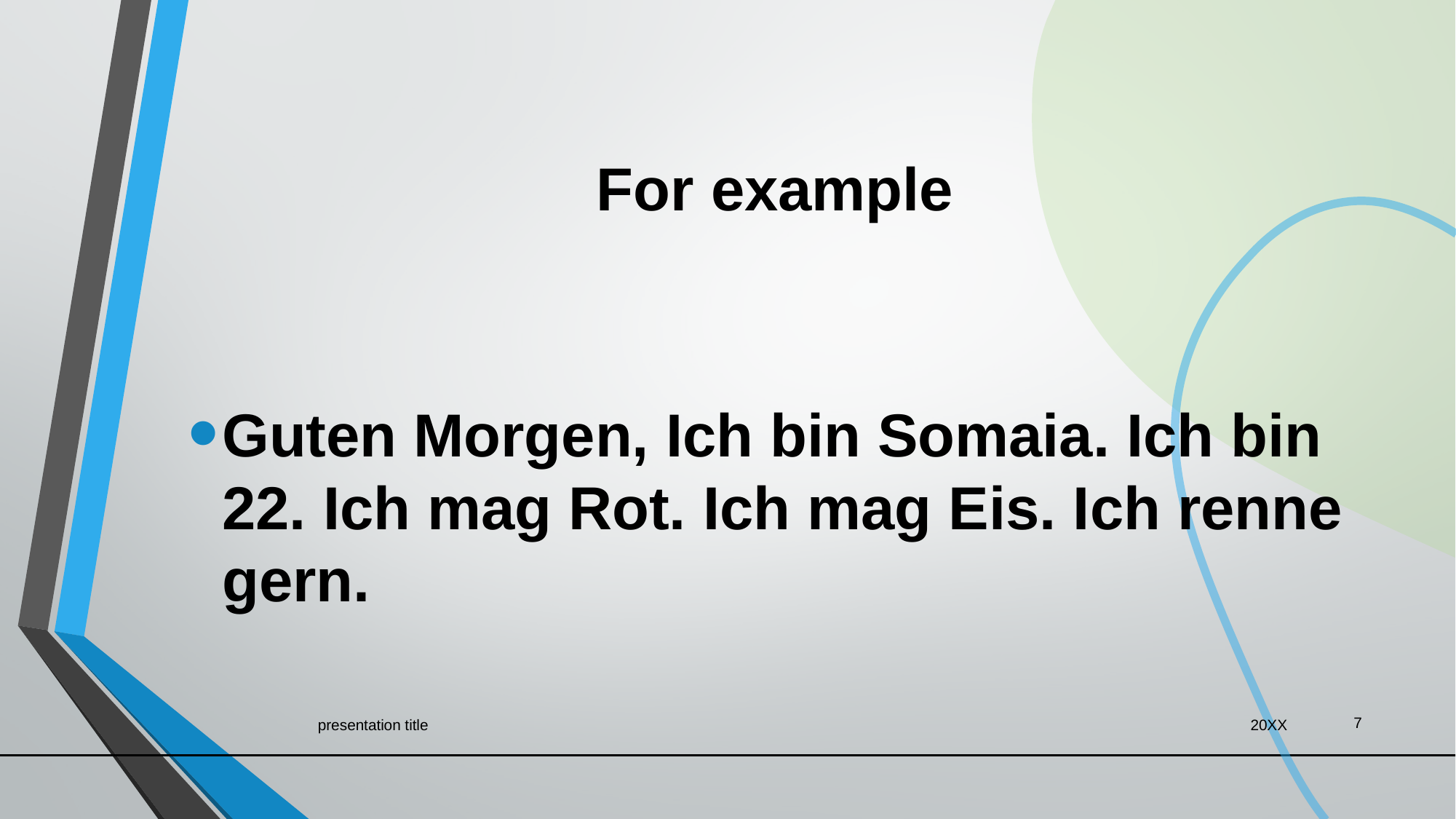

# For example
Guten Morgen, Ich bin Somaia. Ich bin 22. Ich mag Rot. Ich mag Eis. Ich renne gern.
7
presentation title
20XX